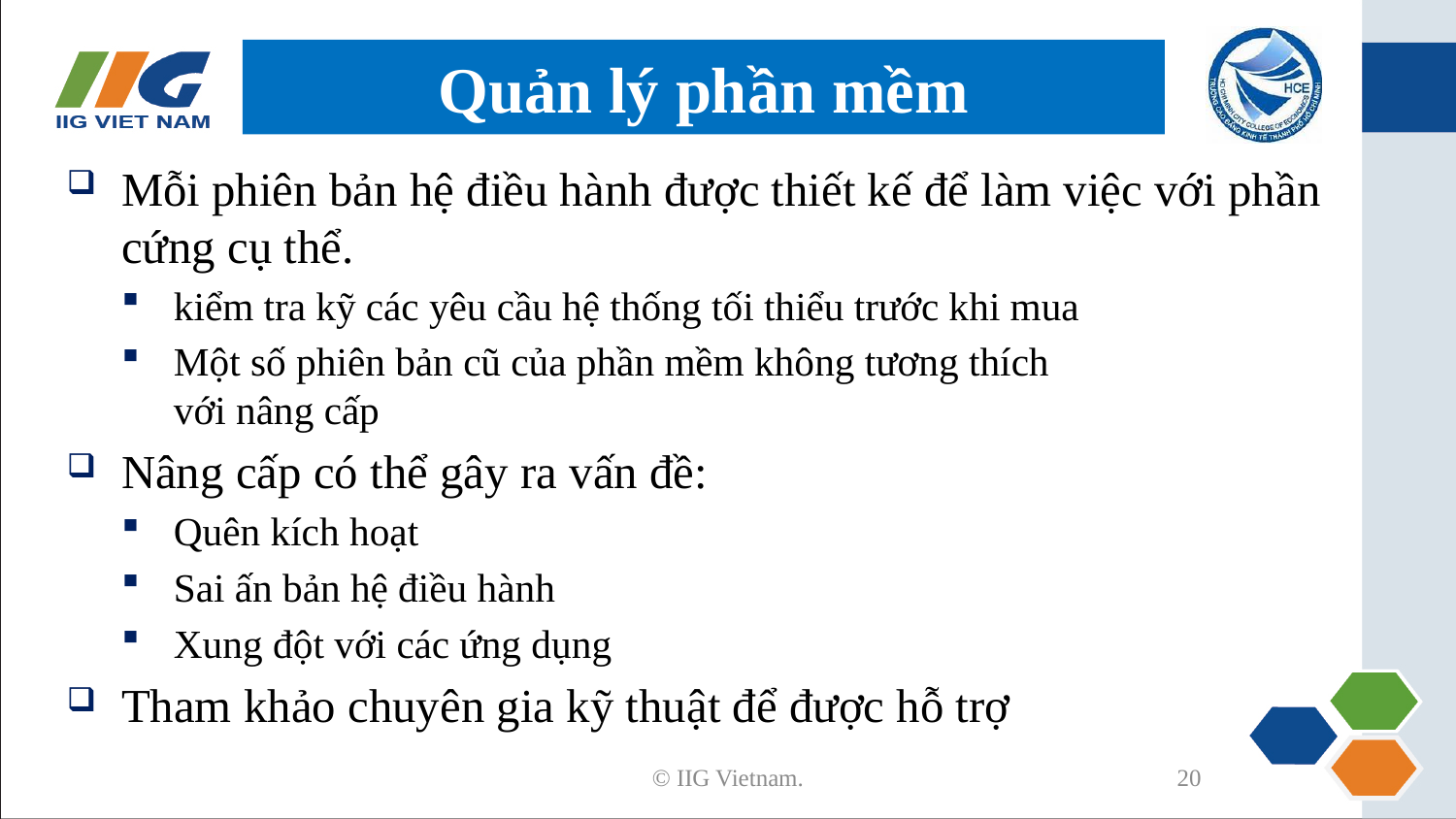

# Quản lý phần mềm
Mỗi phiên bản hệ điều hành được thiết kế để làm việc với phần cứng cụ thể.
kiểm tra kỹ các yêu cầu hệ thống tối thiểu trước khi mua
Một số phiên bản cũ của phần mềm không tương thích
với nâng cấp
Nâng cấp có thể gây ra vấn đề:
Quên kích hoạt
Sai ấn bản hệ điều hành
Xung đột với các ứng dụng
Tham khảo chuyên gia kỹ thuật để được hỗ trợ
© IIG Vietnam.
20